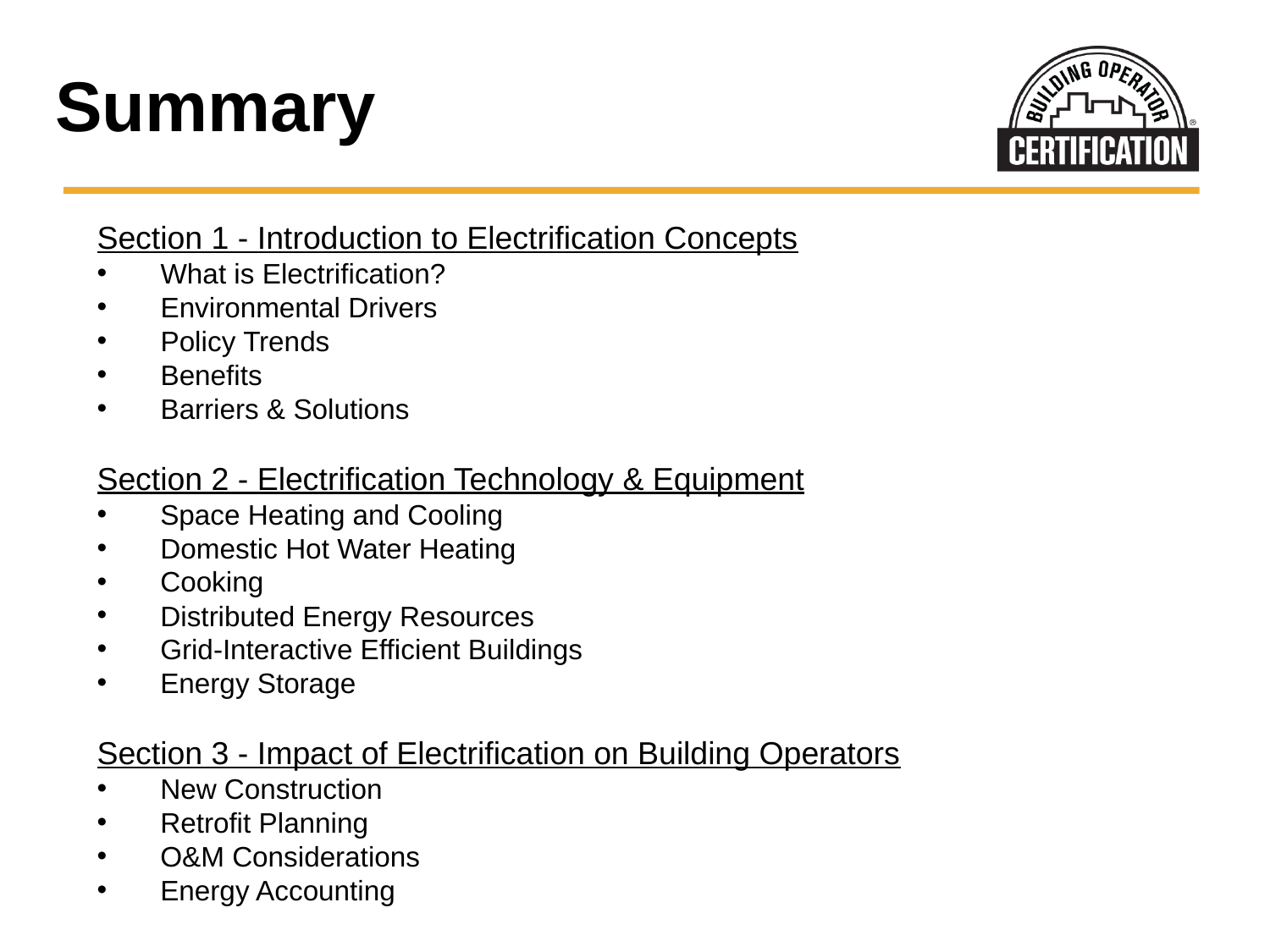

# Summary
Section 1 - Introduction to Electrification Concepts
What is Electrification?
Environmental Drivers
Policy Trends
Benefits
Barriers & Solutions

Section 2 - Electrification Technology & Equipment
   Space Heating and Cooling
   Domestic Hot Water Heating
  Cooking
  Distributed Energy Resources
  Grid-Interactive Efficient Buildings
  Energy Storage

Section 3 - Impact of Electrification on Building Operators
  New Construction
  Retrofit Planning
  O&M Considerations
  Energy Accounting